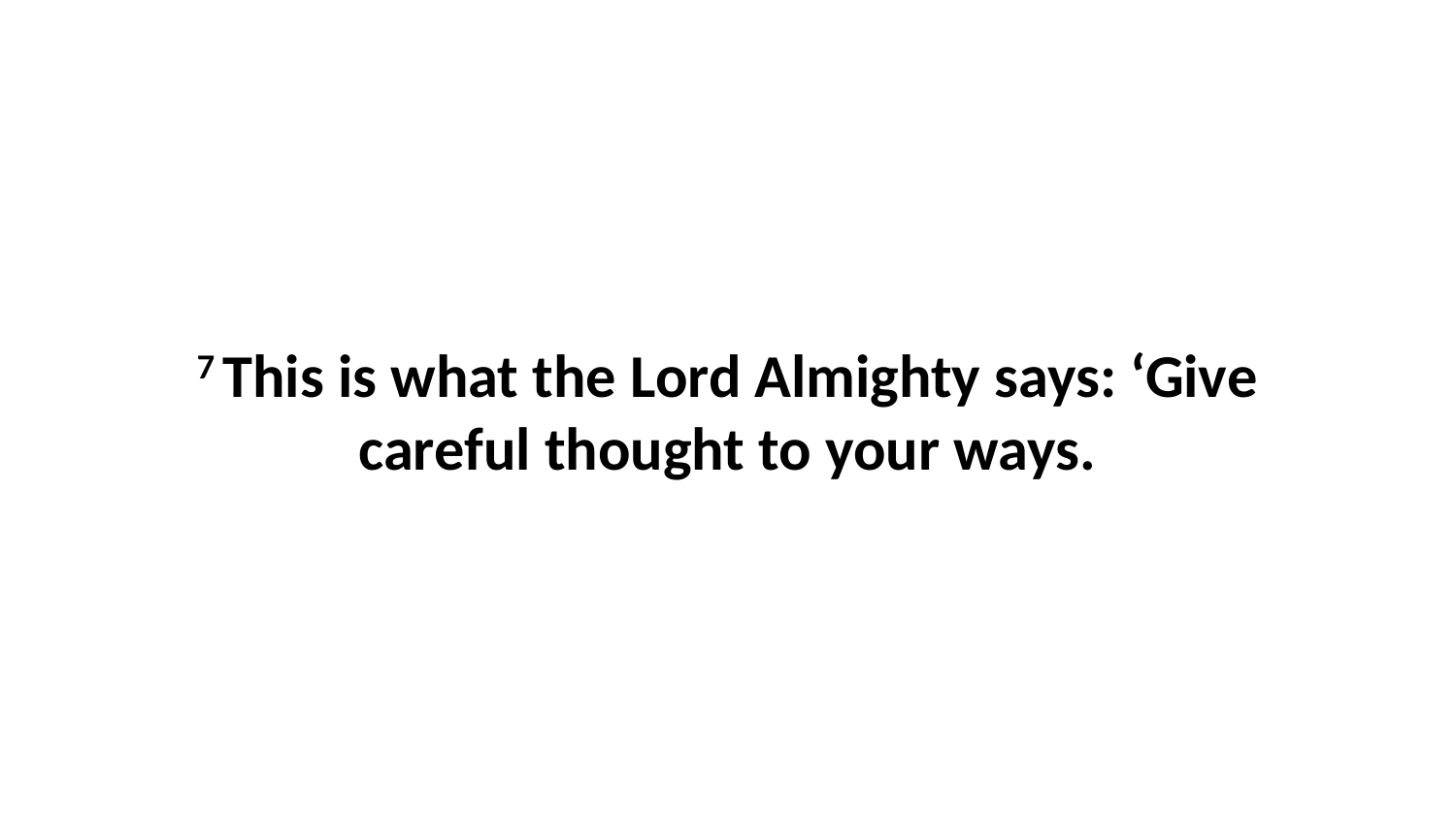

7 This is what the Lord Almighty says: ‘Give careful thought to your ways.